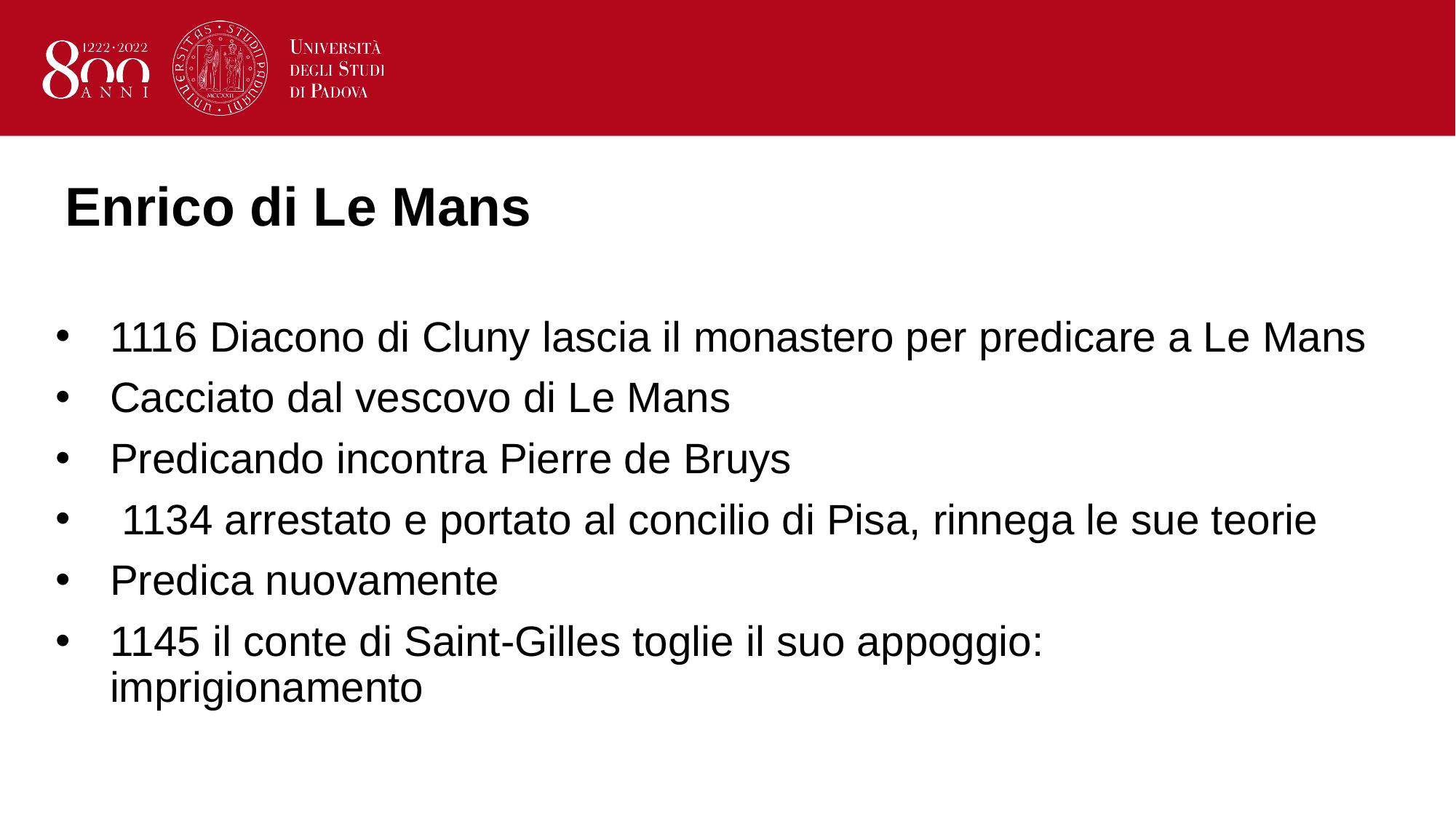

# Enrico di Le Mans
1116 Diacono di Cluny lascia il monastero per predicare a Le Mans
Cacciato dal vescovo di Le Mans
Predicando incontra Pierre de Bruys
 1134 arrestato e portato al concilio di Pisa, rinnega le sue teorie
Predica nuovamente
1145 il conte di Saint-Gilles toglie il suo appoggio: imprigionamento